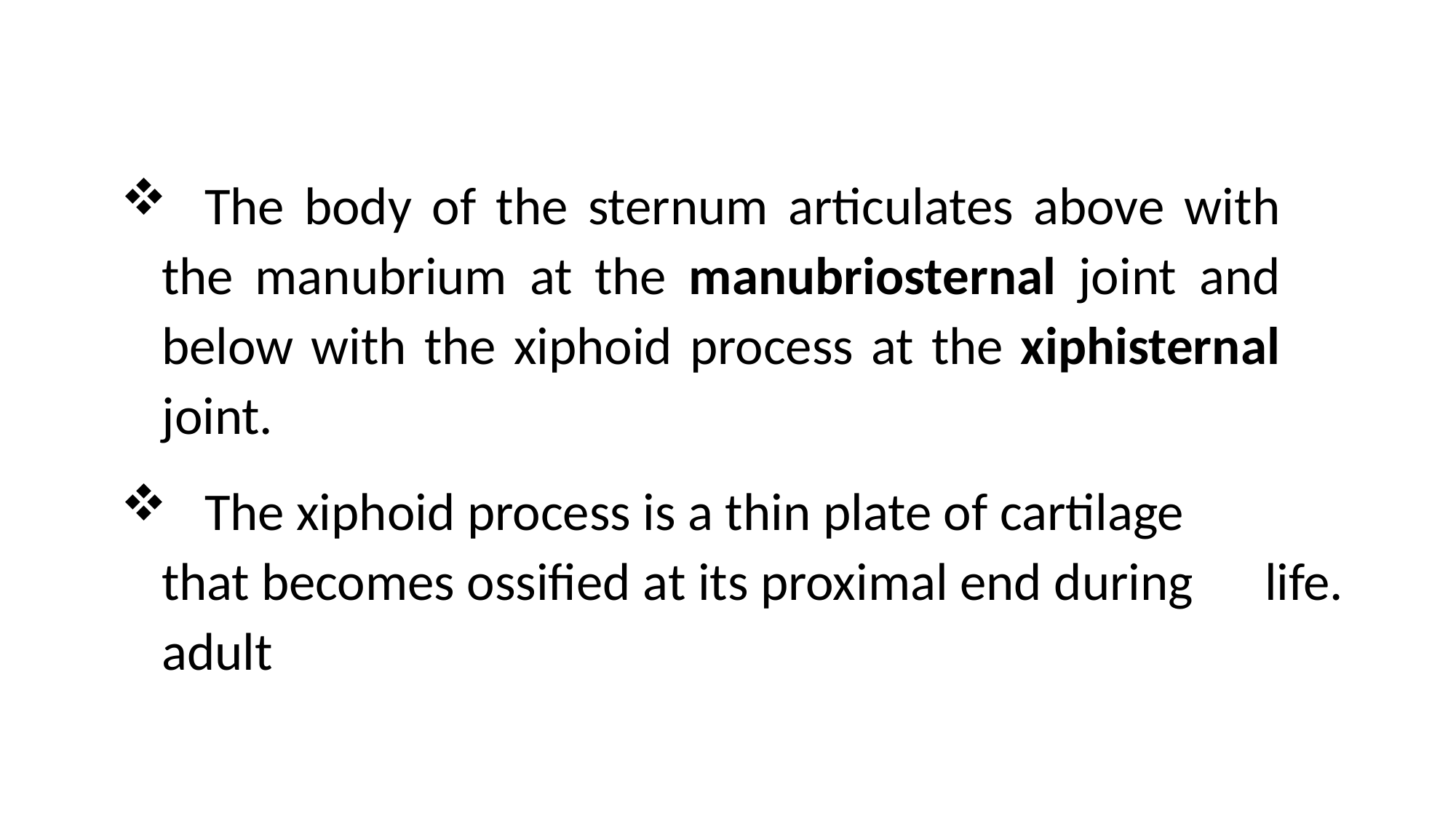

The body of the sternum articulates above with the manubrium at the manubriosternal joint and below with the xiphoid process at the xiphisternal joint.
	The xiphoid process is a thin plate of cartilage that becomes ossified at its proximal end during adult
life.